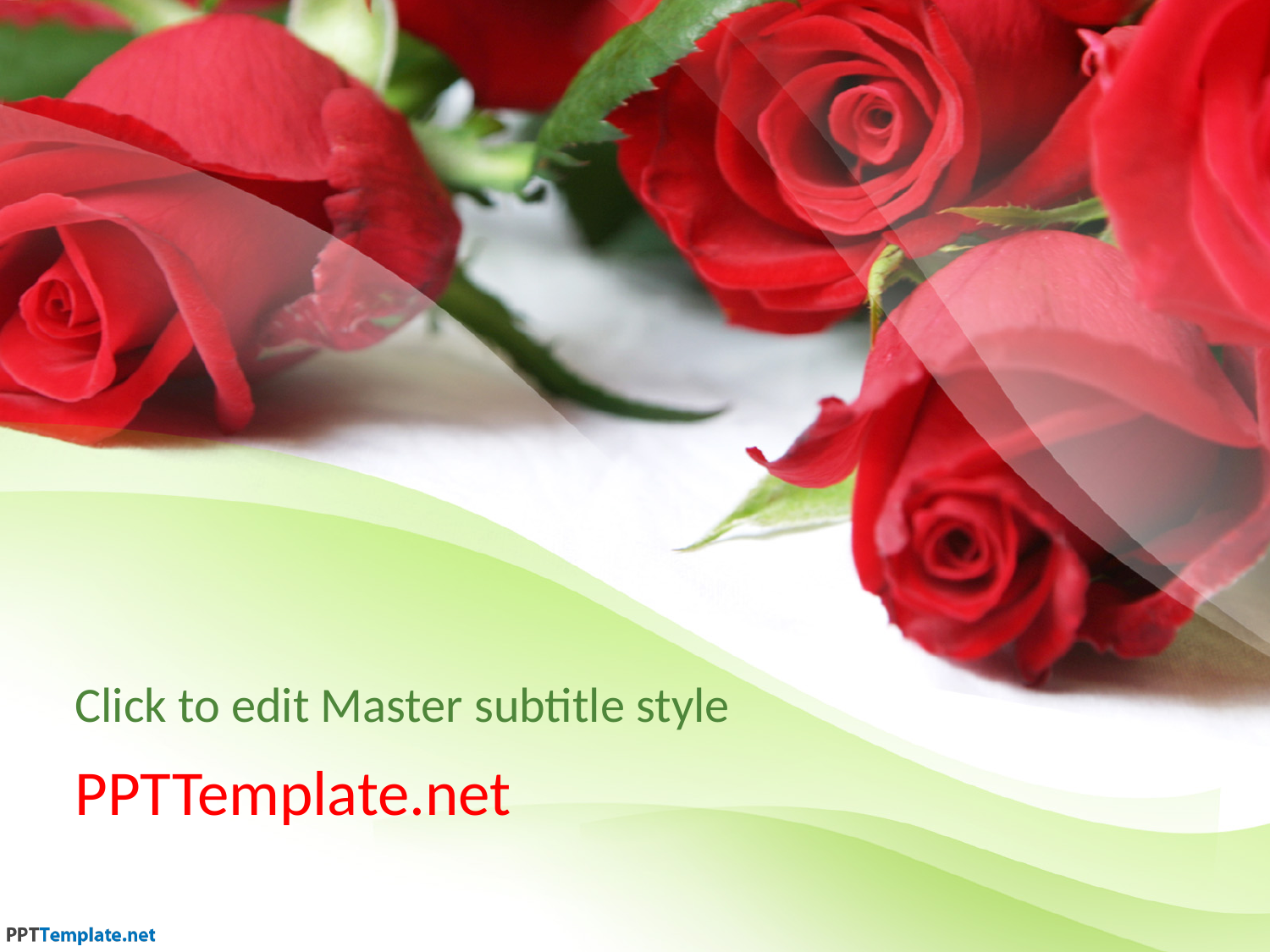

Click to edit Master subtitle style
# PPTTemplate.net